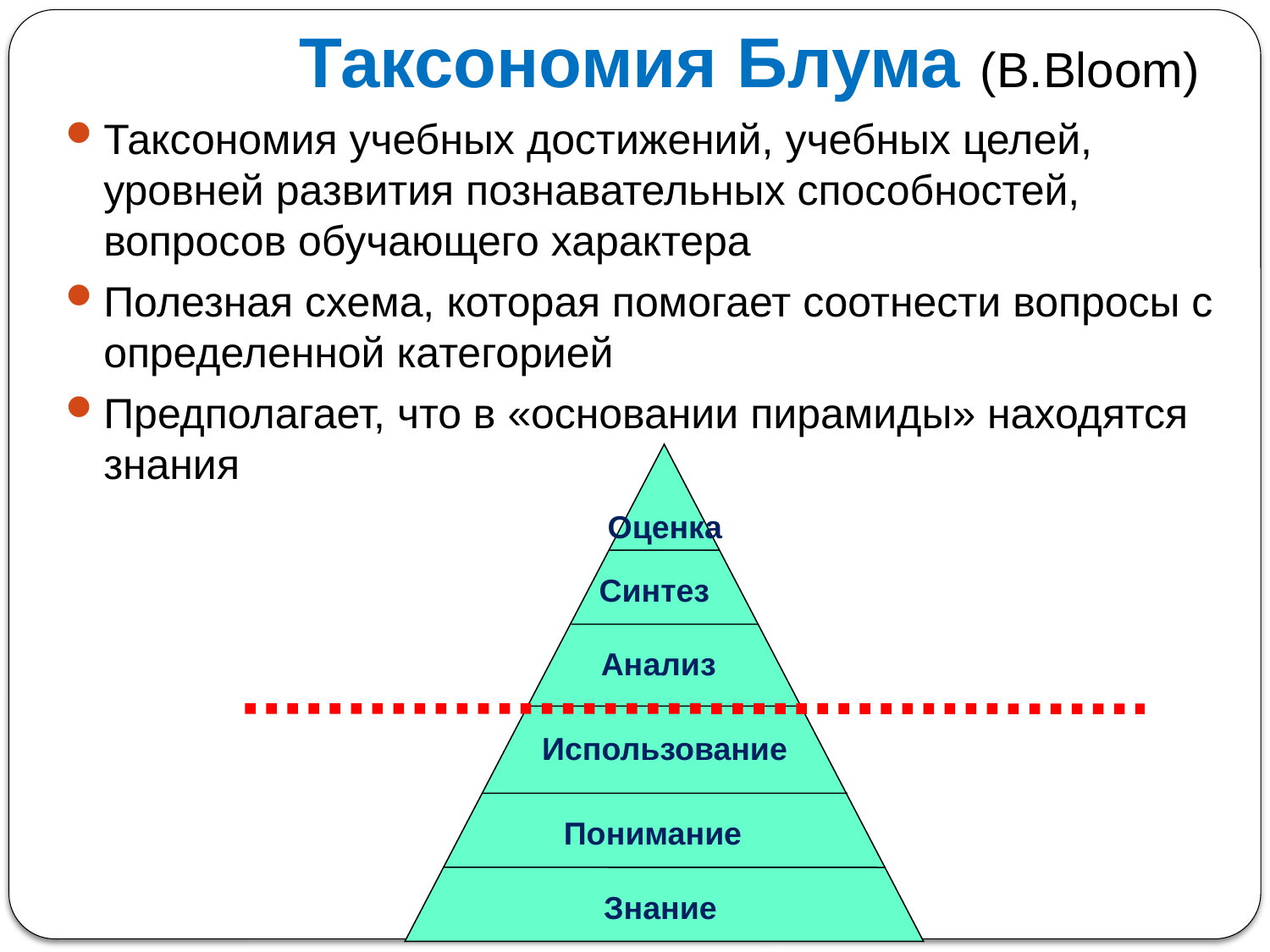

# Таксономия Блума (B.Bloom)
Таксономия учебных достижений, учебных целей, уровней развития познавательных способностей, вопросов обучающего характера
Полезная схема, которая помогает соотнести вопросы с определенной категорией
Предполагает, что в «основании пирамиды» находятся знания

Оценка
Синтез
Анализ

Использование
Понимание
Знание